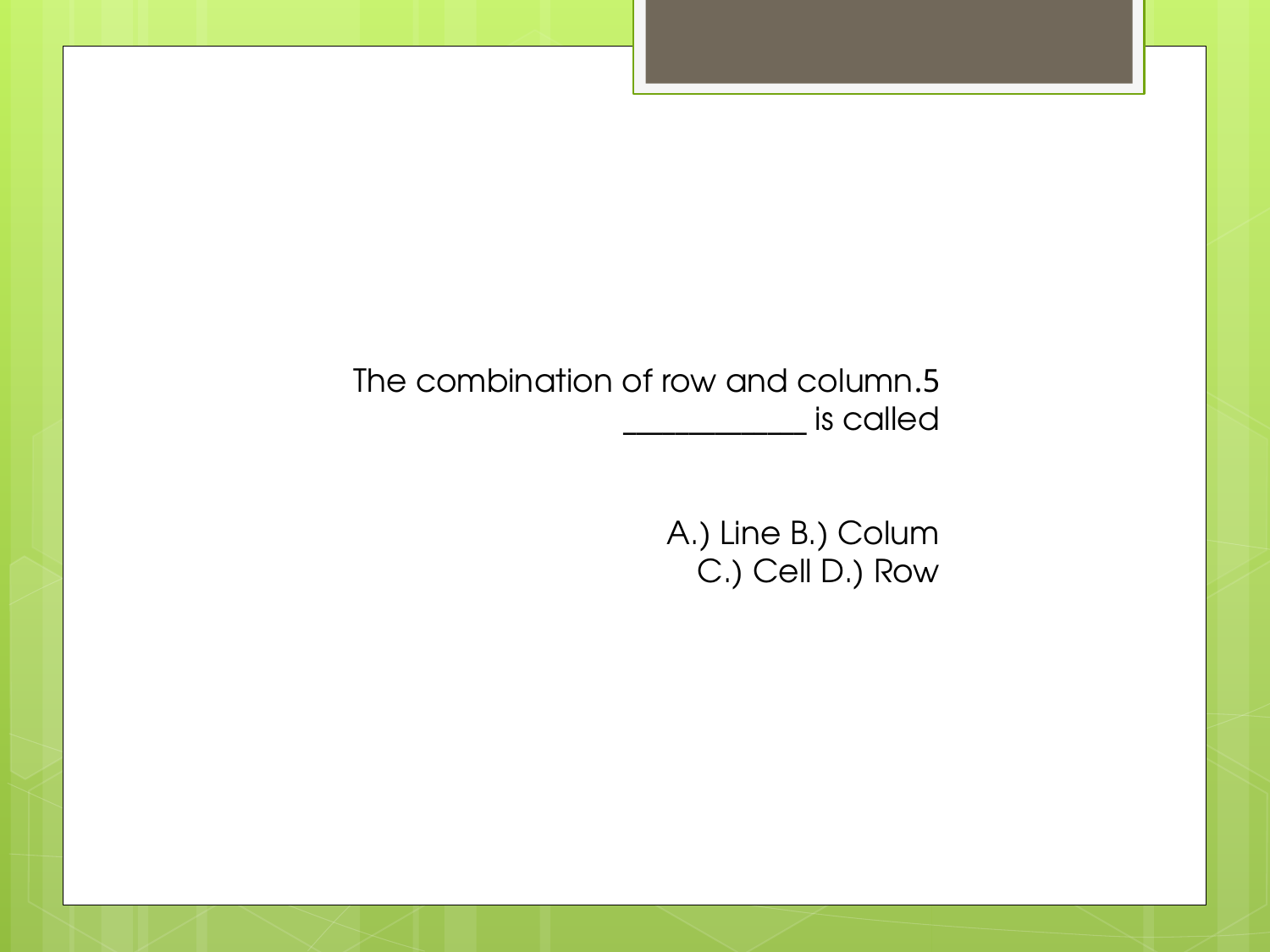

5.The combination of row and column is called ______________

A.) Line B.) Colum
C.) Cell D.) Row